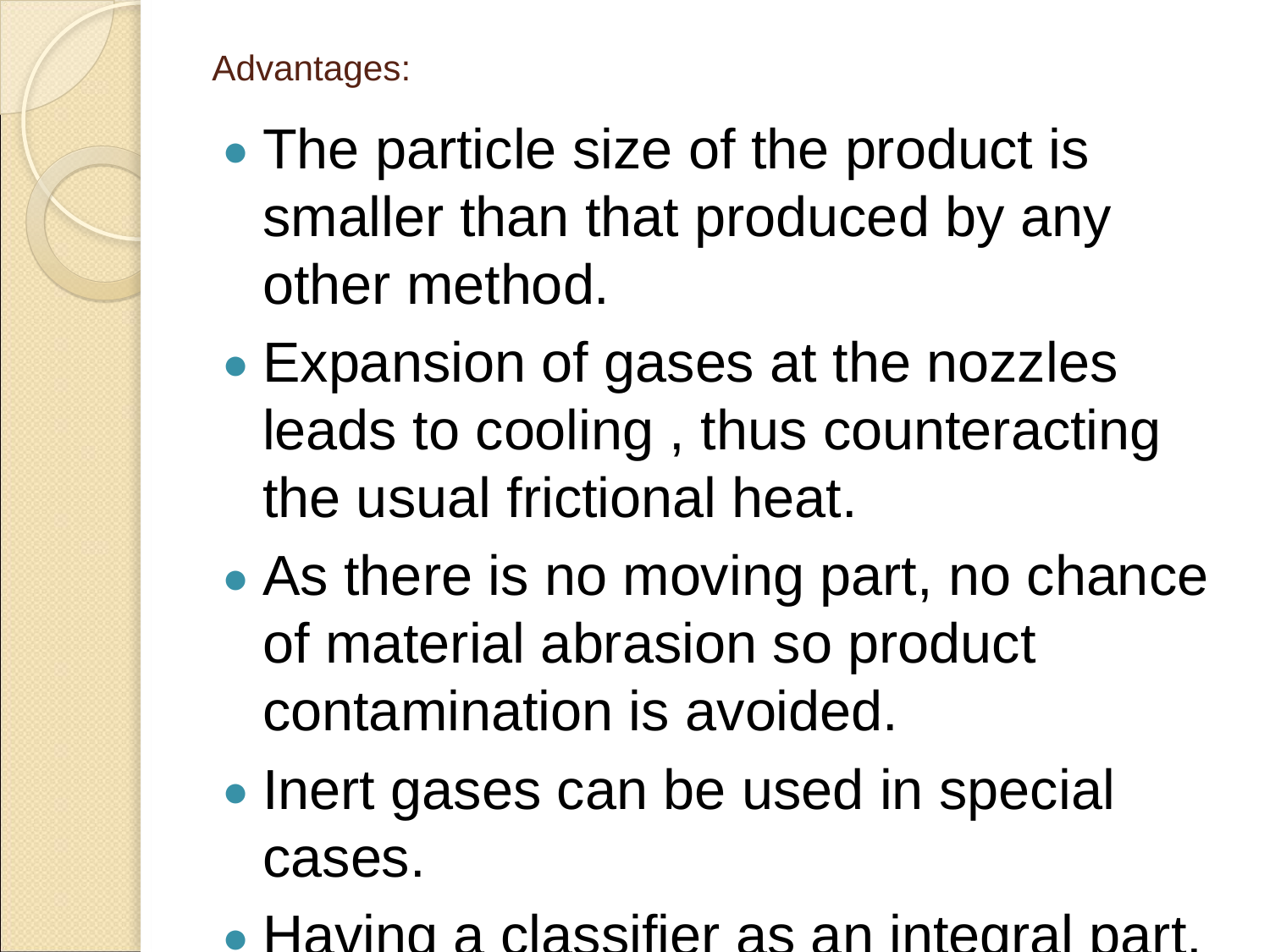

# Advantages:
The particle size of the product is smaller than that produced by any other method.
Expansion of gases at the nozzles leads to cooling , thus counteracting the usual frictional heat.
As there is no moving part, no chance of material abrasion so product contamination is avoided.
Inert gases can be used in special cases.
Having a classifier as an integral part, it permits close control of particle size.